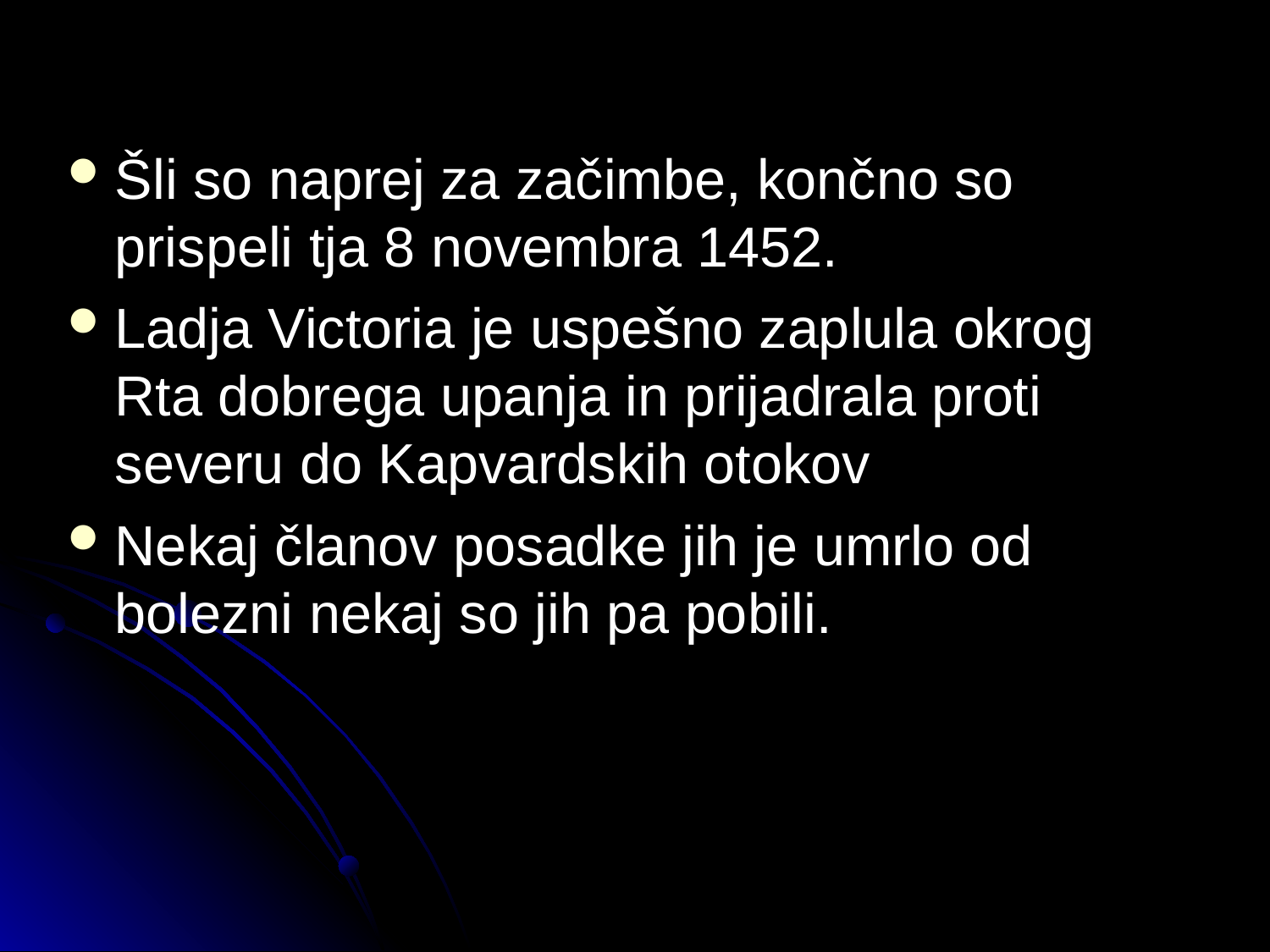

Šli so naprej za začimbe, končno so prispeli tja 8 novembra 1452.
Ladja Victoria je uspešno zaplula okrog Rta dobrega upanja in prijadrala proti severu do Kapvardskih otokov
Nekaj članov posadke jih je umrlo od bolezni nekaj so jih pa pobili.